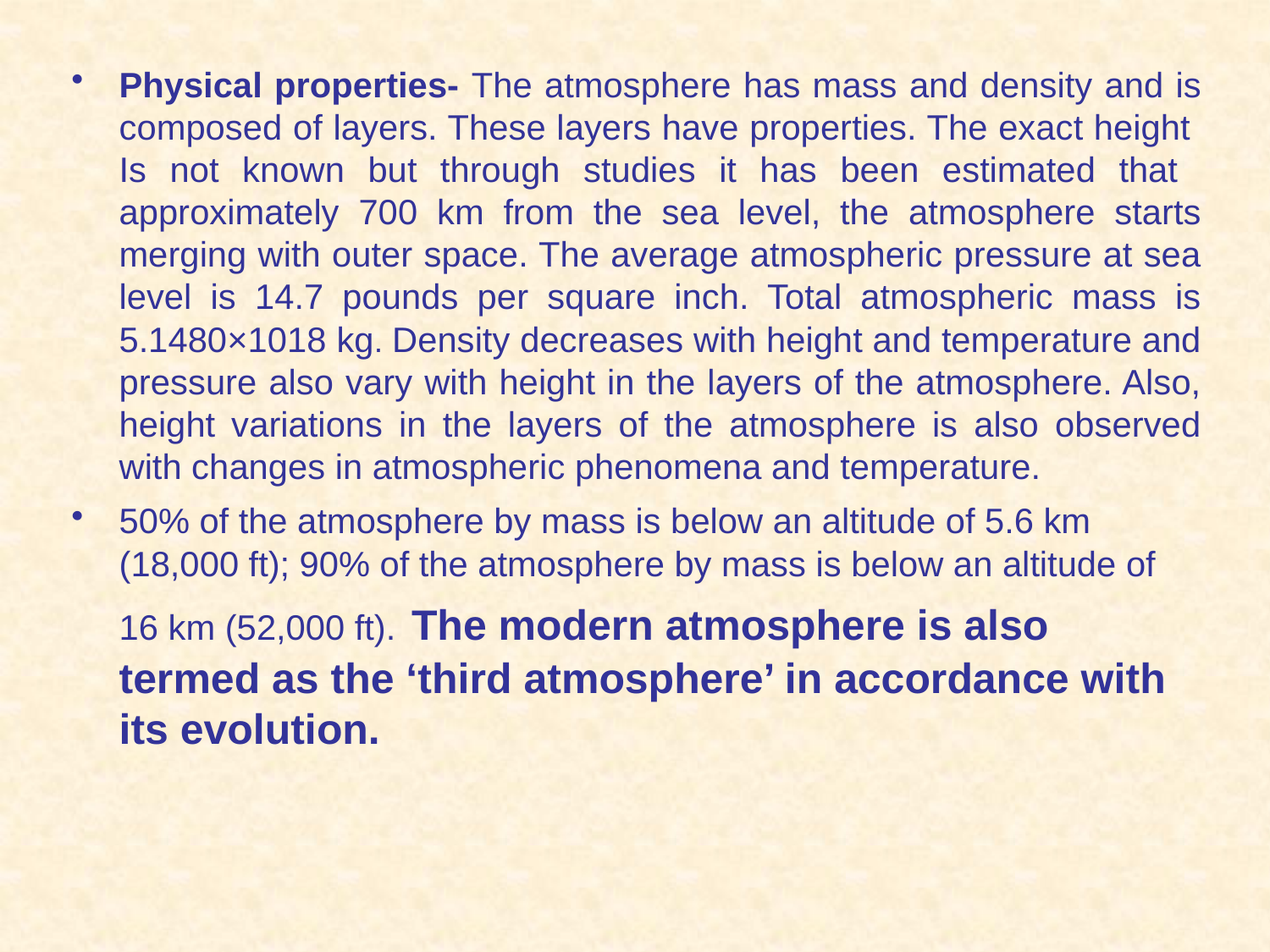

Physical properties- The atmosphere has mass and density and is composed of layers. These layers have properties. The exact height  Is not known but through studies it has been estimated that  approximately 700 km from the sea level, the atmosphere starts merging with outer space. The average atmospheric pressure at sea level is 14.7 pounds per square inch. Total atmospheric mass is 5.1480×1018 kg. Density decreases with height and temperature and pressure also vary with height in the layers of the atmosphere. Also, height variations in the layers of the atmosphere is also observed with changes in atmospheric phenomena and temperature.
50% of the atmosphere by mass is below an altitude of 5.6 km (18,000 ft); 90% of the atmosphere by mass is below an altitude of 16 km (52,000 ft). The modern atmosphere is also termed as the ‘third atmosphere’ in accordance with its evolution.